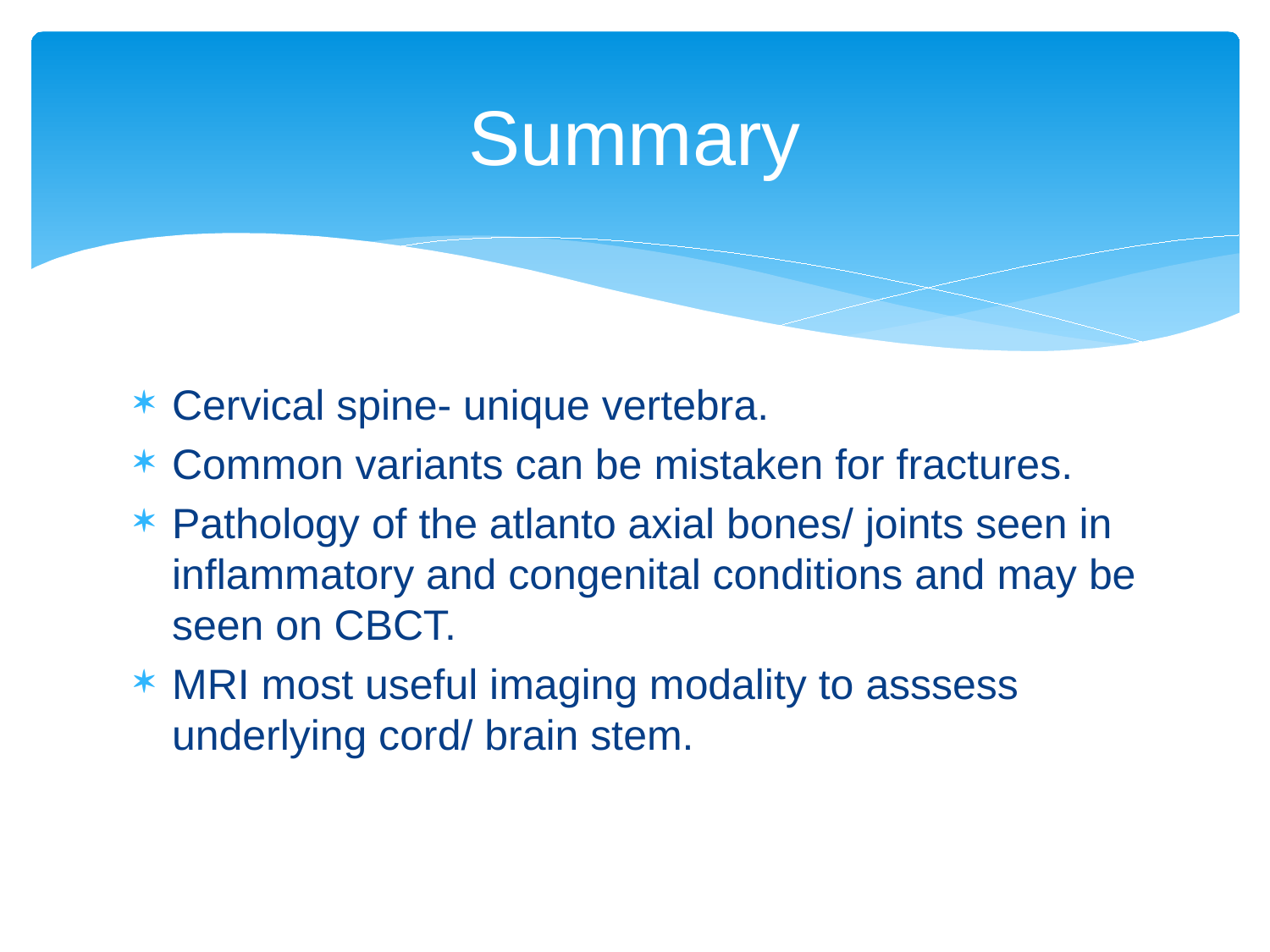

# Summary
Cervical spine- unique vertebra.
Common variants can be mistaken for fractures.
Pathology of the atlanto axial bones/ joints seen in inflammatory and congenital conditions and may be seen on CBCT.
MRI most useful imaging modality to asssess underlying cord/ brain stem.